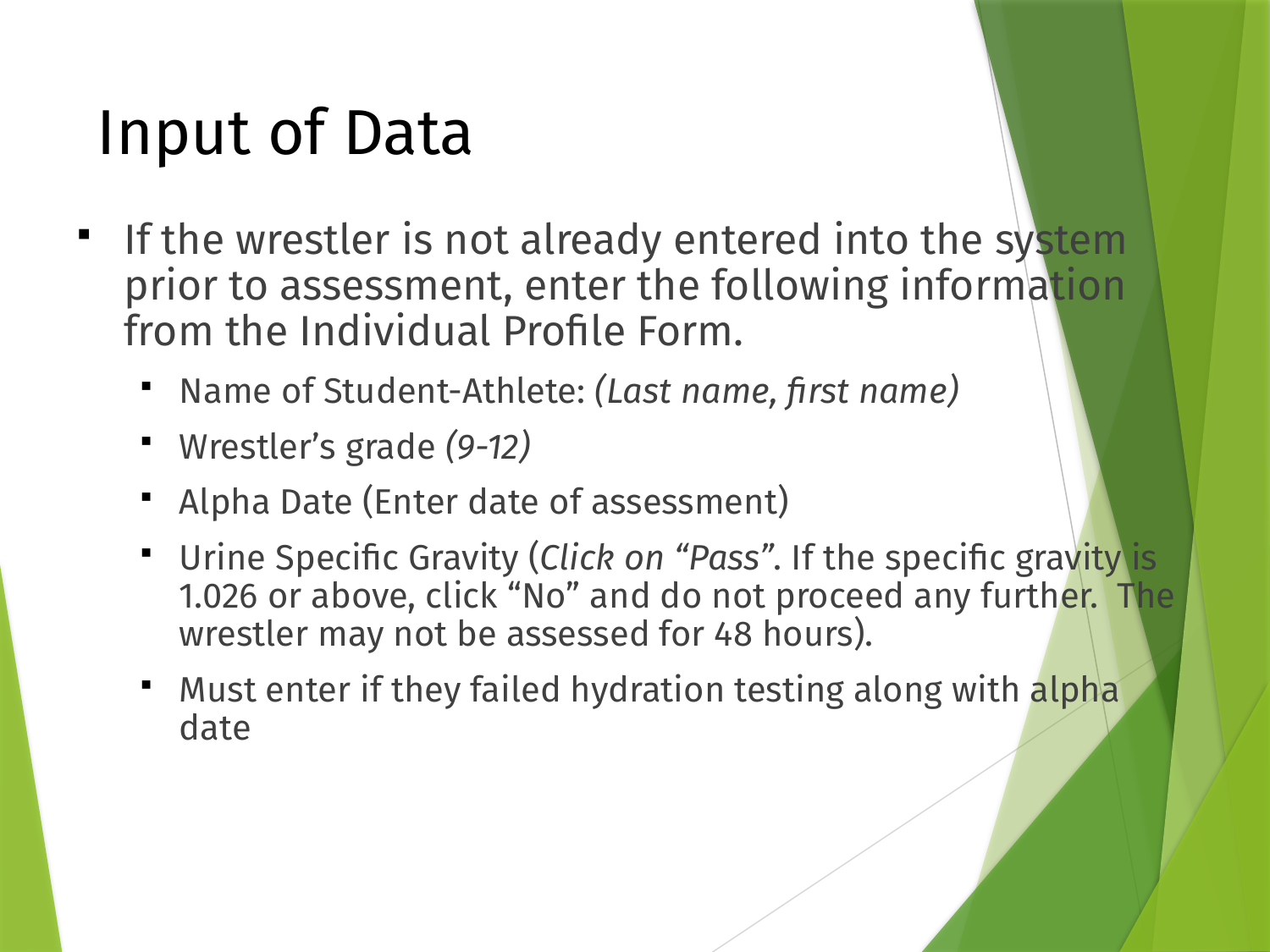

# Input of Data
If the wrestler is not already entered into the system prior to assessment, enter the following information from the Individual Profile Form.
Name of Student-Athlete: (Last name, first name)
Wrestler’s grade (9-12)
Alpha Date (Enter date of assessment)
Urine Specific Gravity (Click on “Pass”. If the specific gravity is 1.026 or above, click “No” and do not proceed any further.  The wrestler may not be assessed for 48 hours).
Must enter if they failed hydration testing along with alpha date